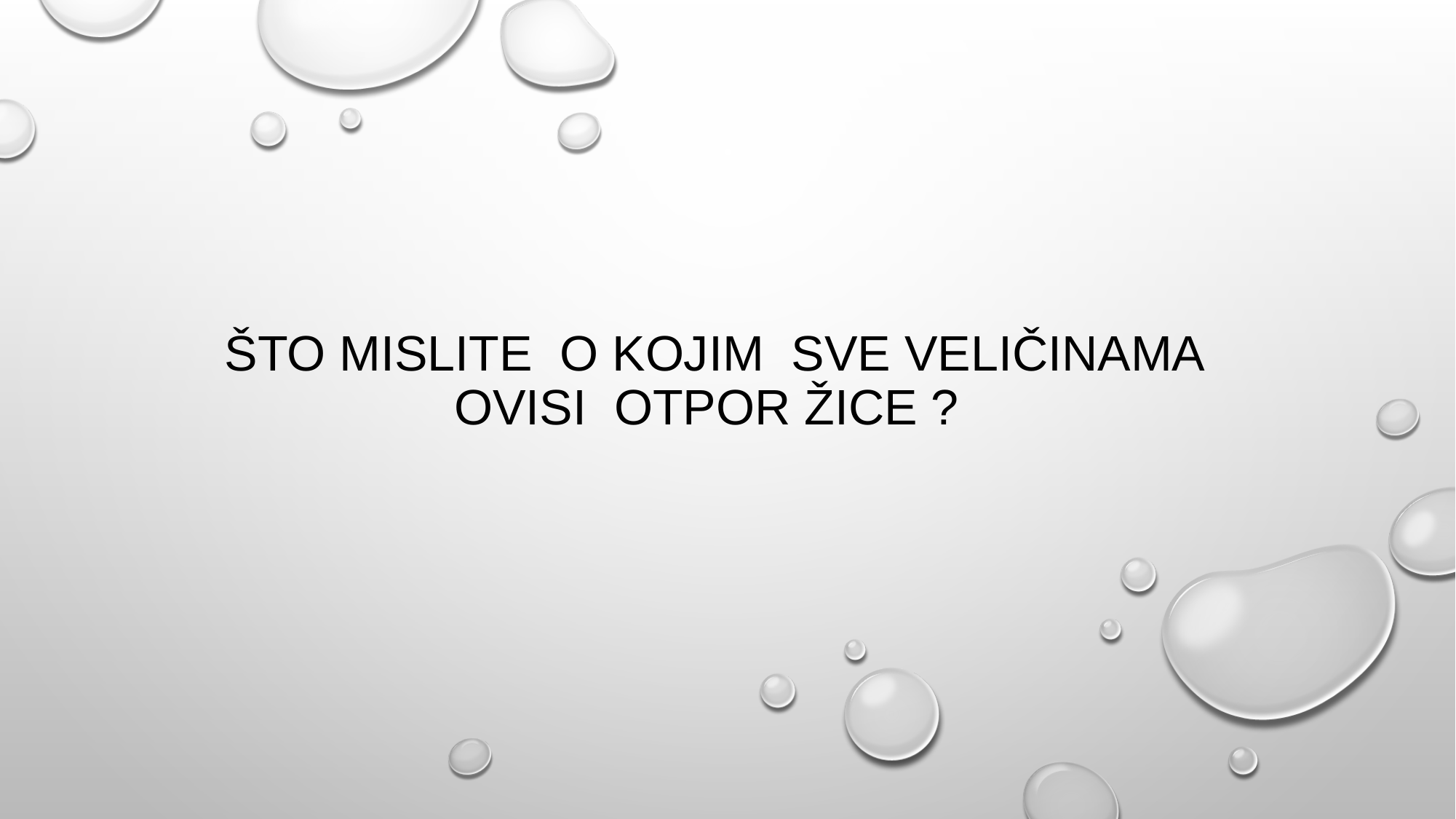

# Što mislite  o kojim  sve veličinama ovisi  otpor žice ?